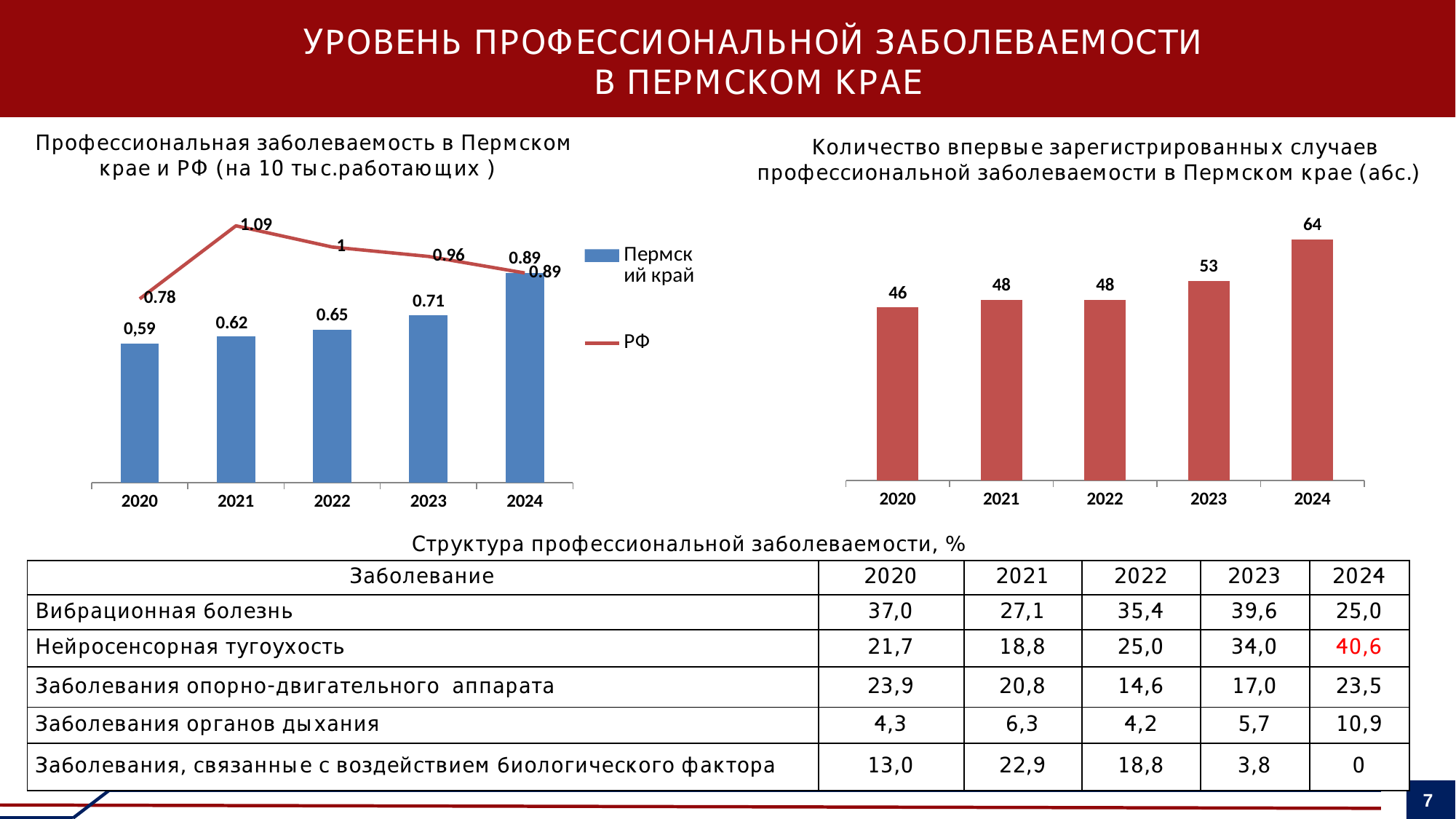

УРОВЕНЬ ПРОФЕССИОНАЛЬНОЙ ЗАБОЛЕВАЕМОСТИ
В ПЕРМСКОМ КРАЕ
Профессиональная заболеваемость в Пермском крае и РФ (на 10 тыс.работающих )
Количество впервые зарегистрированных случаев профессиональной заболеваемости в Пермском крае (абс.)

### Chart

| Category | Пермский край | РФ |
|---|---|---|
| 2020 | 0.59 | 0.78 |
| 2021 | 0.6200000000000003 | 1.09 |
| 2022 | 0.6500000000000004 | 1.0 |
| 2023 | 0.7100000000000003 | 0.9600000000000003 |
| 2024 | 0.89 | 0.89 |

### Chart

| Category | 46 48 48 53 64 |
|---|---|
| 2020 | 46.0 |
| 2021 | 48.0 |
| 2022 | 48.0 |
| 2023 | 53.0 |
| 2024 | 64.0 |
              Структура профессиональной заболеваемости, %
| Заболевание | 2020 | 2021 | 2022 | 2023 | 2024 |
| --- | --- | --- | --- | --- | --- |
| Вибрационная болезнь | 37,0 | 27,1 | 35,4 | 39,6 | 25,0 |
| Нейросенсорная тугоухость | 21,7 | 18,8 | 25,0 | 34,0 | 40,6 |
| Заболевания опорно-двигательного аппарата | 23,9 | 20,8 | 14,6 | 17,0 | 23,5 |
| Заболевания органов дыхания | 4,3 | 6,3 | 4,2 | 5,7 | 10,9 |
| Заболевания, связанные с воздействием биологического фактора | 13,0 | 22,9 | 18,8 | 3,8 | 0 |

7